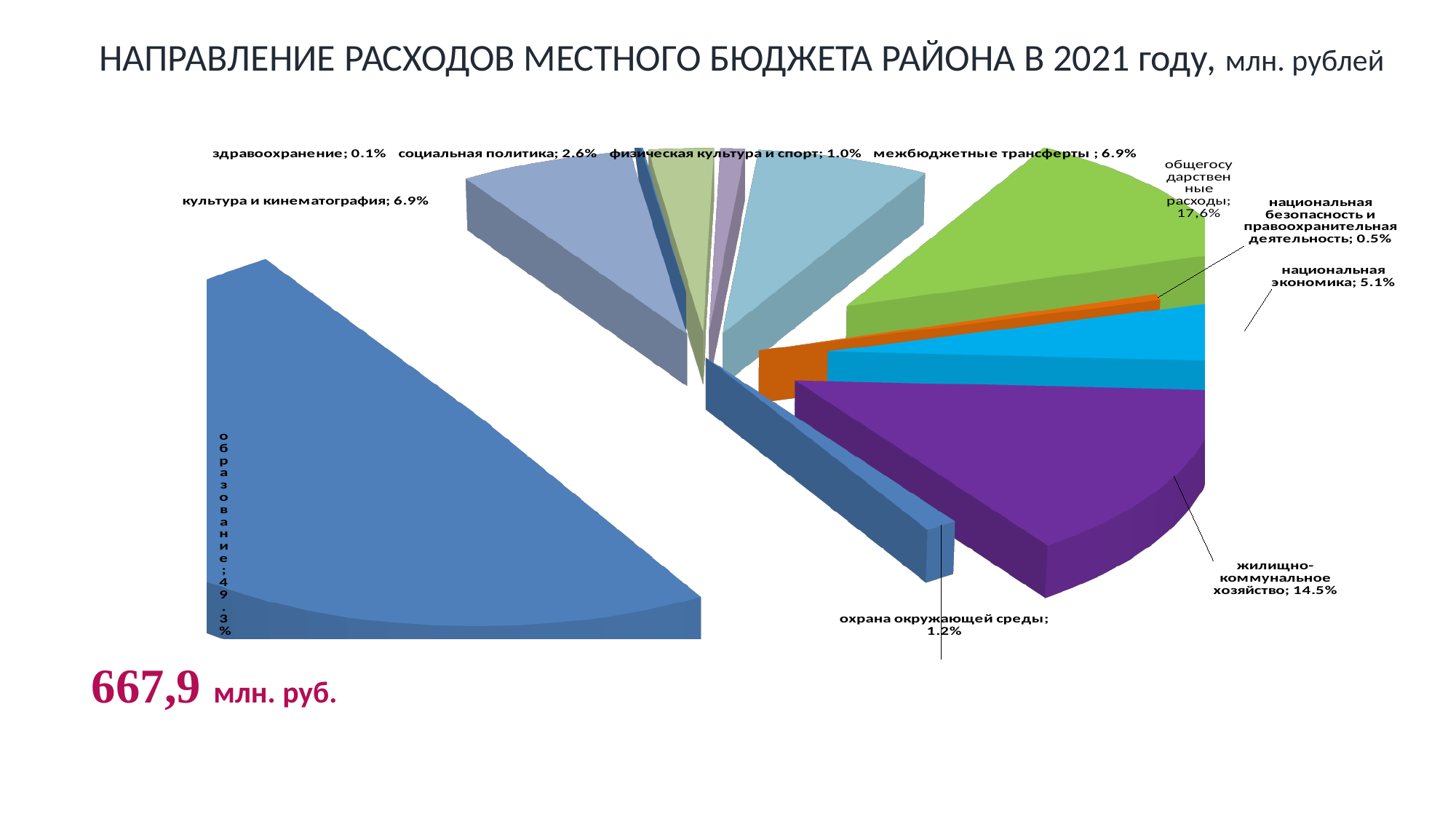

# НАПРАВЛЕНИЕ РАСХОДОВ МЕСТНОГО БЮДЖЕТА РАЙОНА В 2021 году, млн. рублей

[unsupported chart]

667,9 млн. руб.